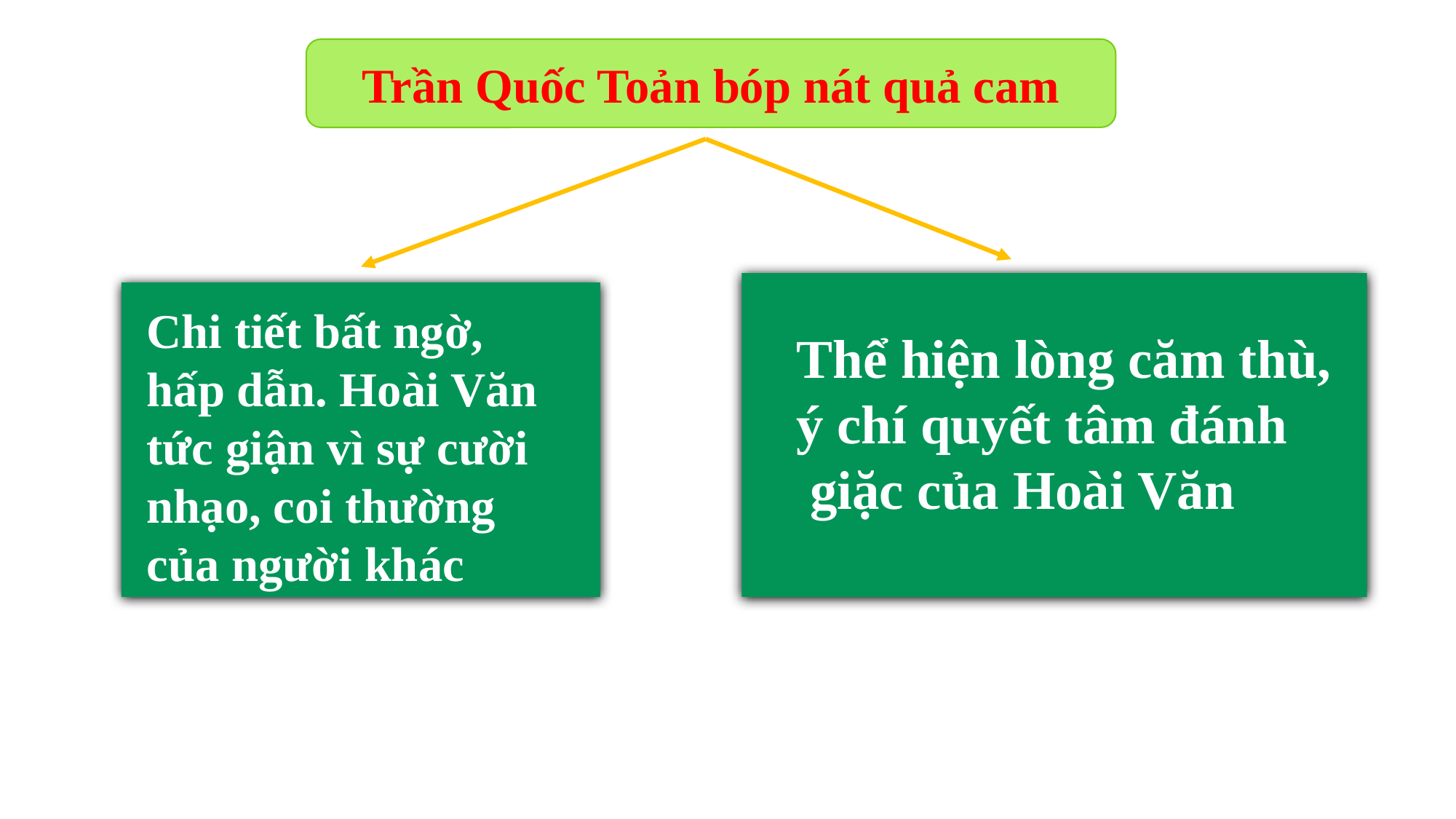

Trần Quốc Toản bóp nát quả cam

Chi tiết bất ngờ, hấp dẫn. Hoài Văn tức giận vì sự cười nhạo, coi thường của người khác
Thể hiện lòng căm thù,
ý chí quyết tâm đánh
 giặc của Hoài Văn